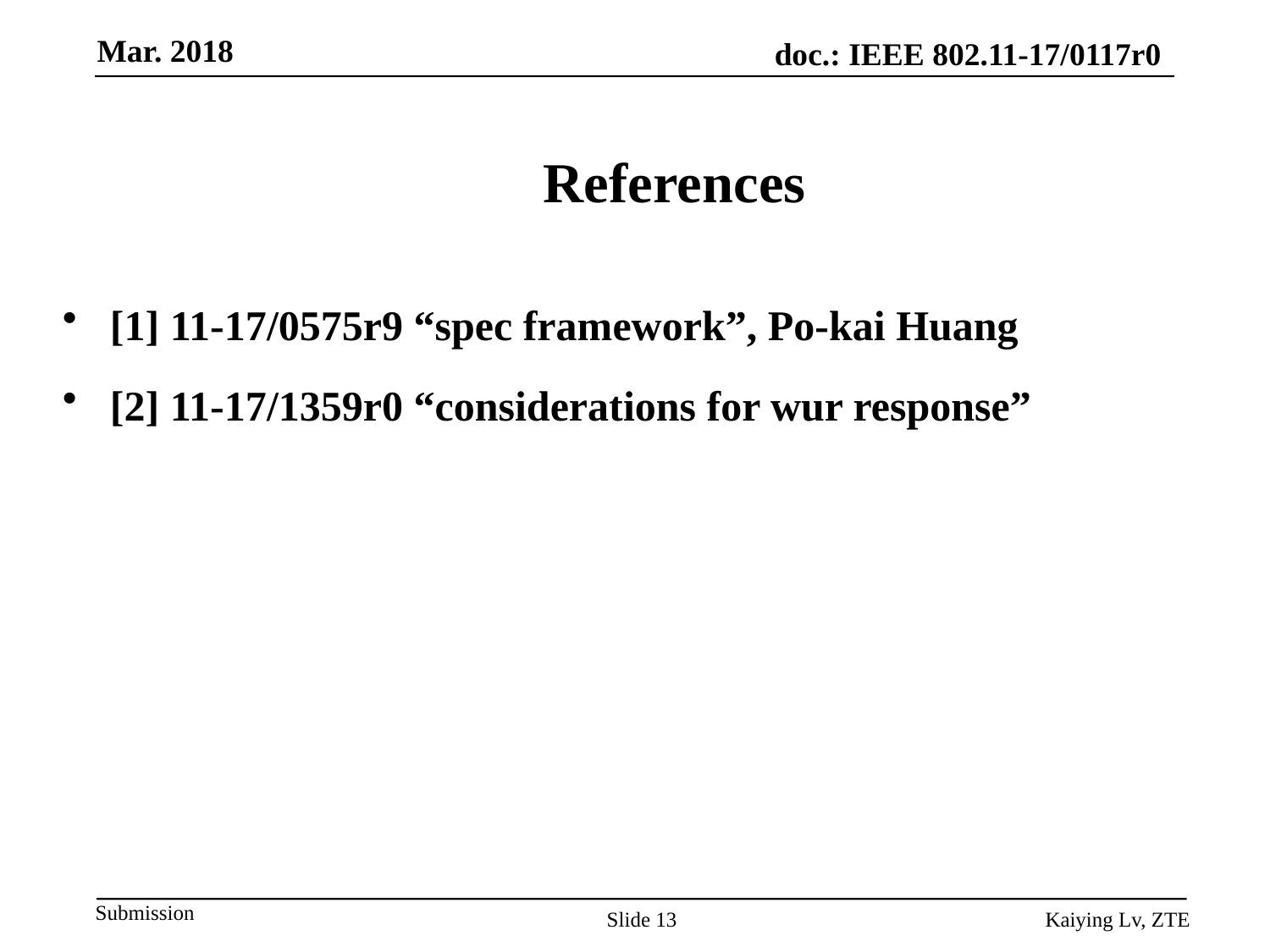

# References
[1] 11-17/0575r9 “spec framework”, Po-kai Huang
[2] 11-17/1359r0 “considerations for wur response”
Slide 13